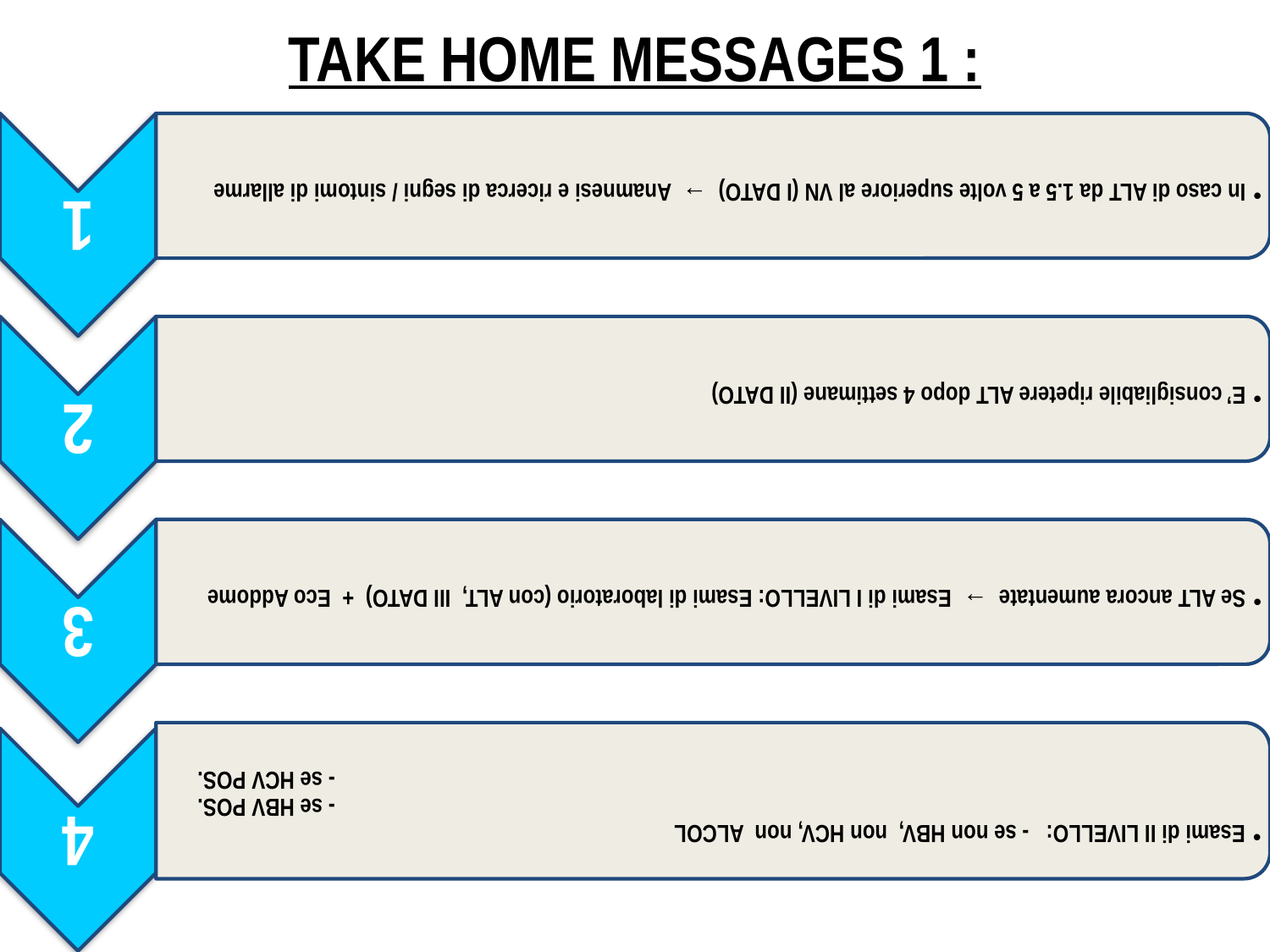

# TAKE HOME MESSAGES 1 :
1
In caso di ALT da 1.5 a 5 volte superiore al VN (I DATO)  →  Anamnesi e ricerca di segni / sintomi di allarme
2
E’ consigliabile ripetere ALT dopo 4 settimane (II DATO)
3
Se ALT ancora aumentate  →  Esami di I LIVELLO: Esami di laboratorio (con ALT,  III DATO)  +  Eco Addome
4
Esami di II LIVELLO:   - se non HBV,  non HCV, non  ALCOL                                                                                                                                                                                                                       	                          - se HBV POS.                                                                                                                                        	                          - se HCV POS.